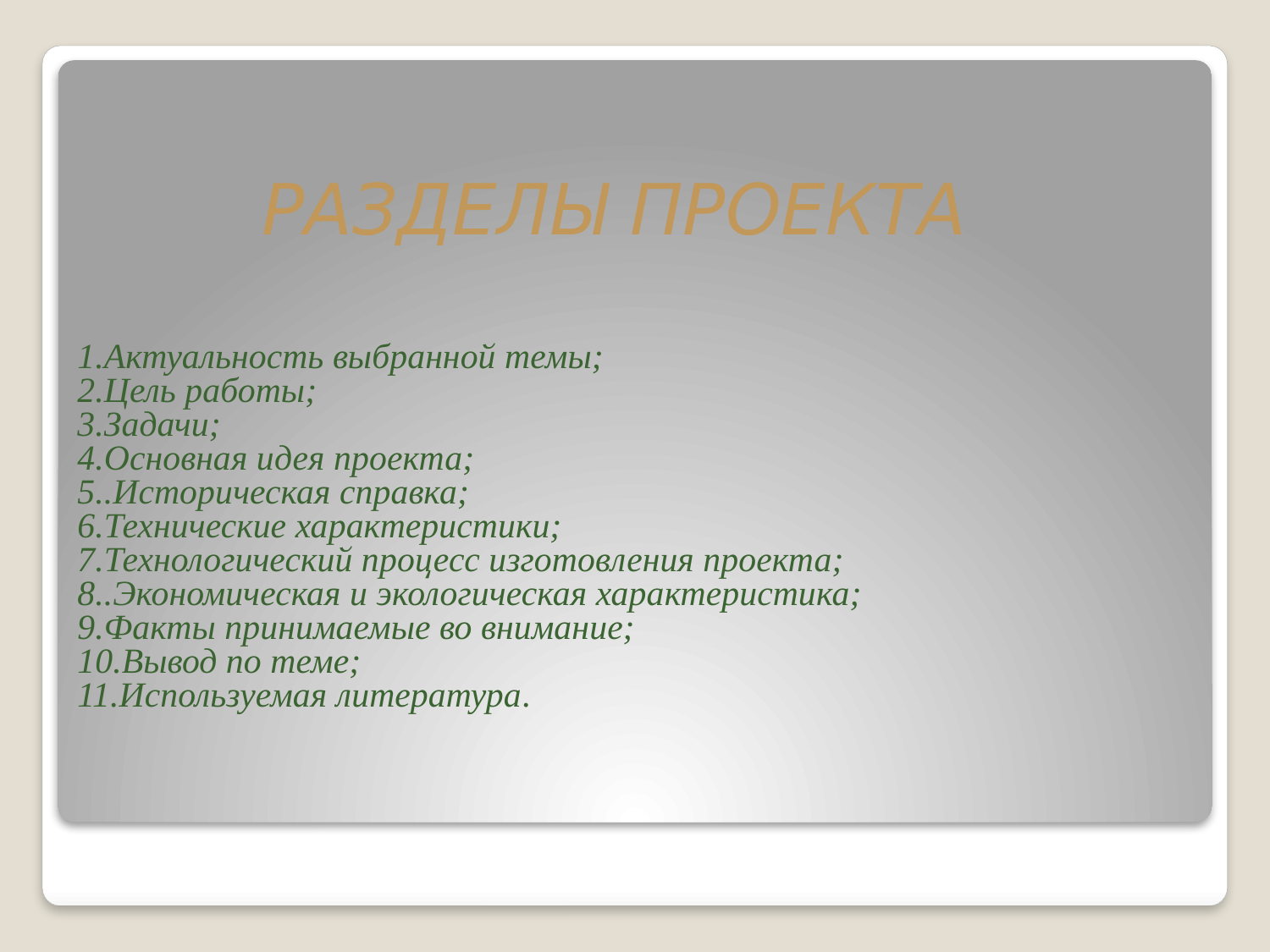

РАЗДЕЛЫ ПРОЕКТА
1.Актуальность выбранной темы;
2.Цель работы;
3.Задачи;
4.Основная идея проекта;
5..Историческая справка;
6.Технические характеристики;
7.Технологический процесс изготовления проекта;
8..Экономическая и экологическая характеристика;
9.Факты принимаемые во внимание;
10.Вывод по теме;
11.Используемая литература.